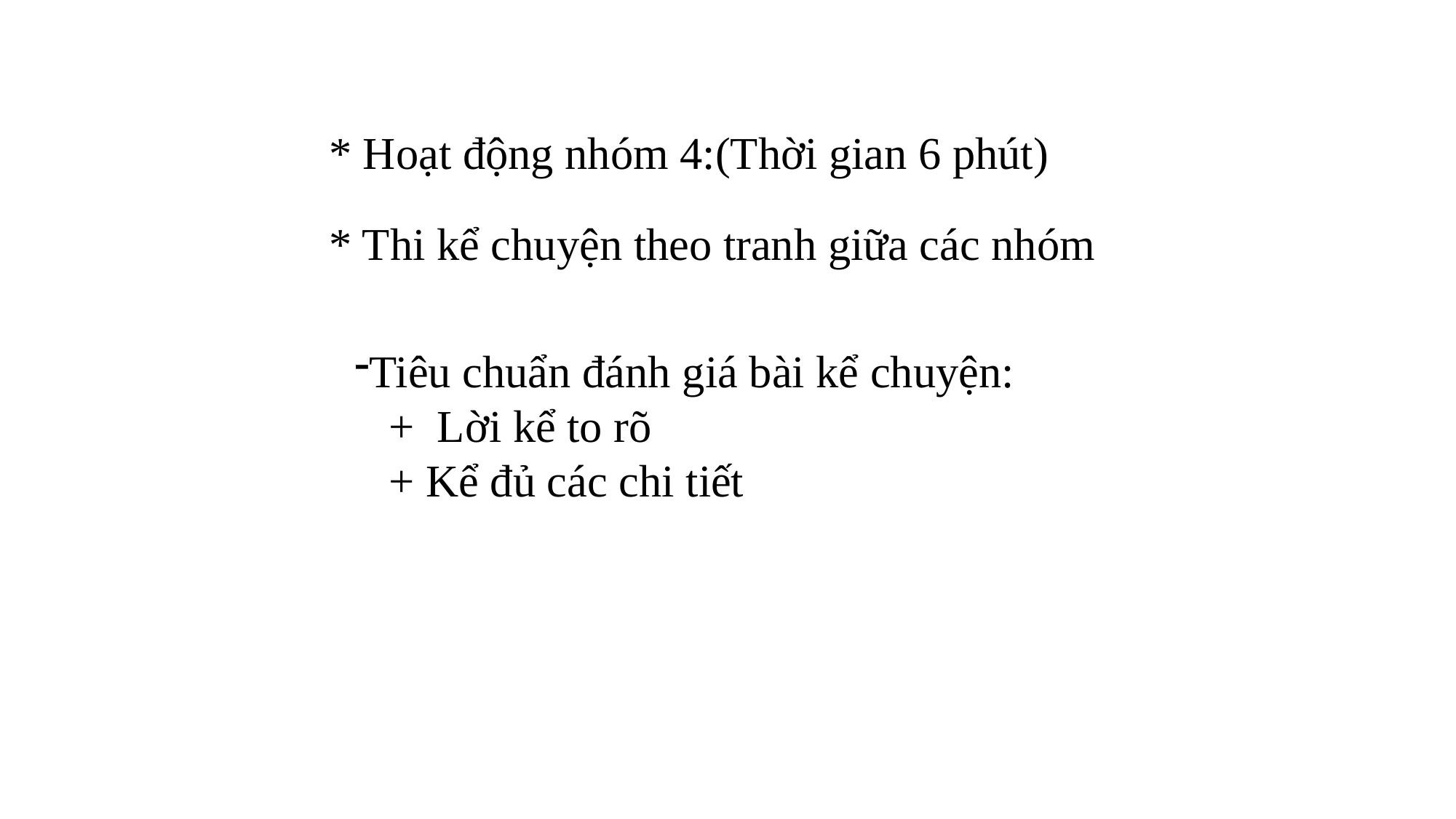

* Hoạt động nhóm 4:(Thời gian 6 phút)
* Thi kể chuyện theo tranh giữa các nhóm
Tiêu chuẩn đánh giá bài kể chuyện:
   +  Lời kể to rõ
   + Kể đủ các chi tiết